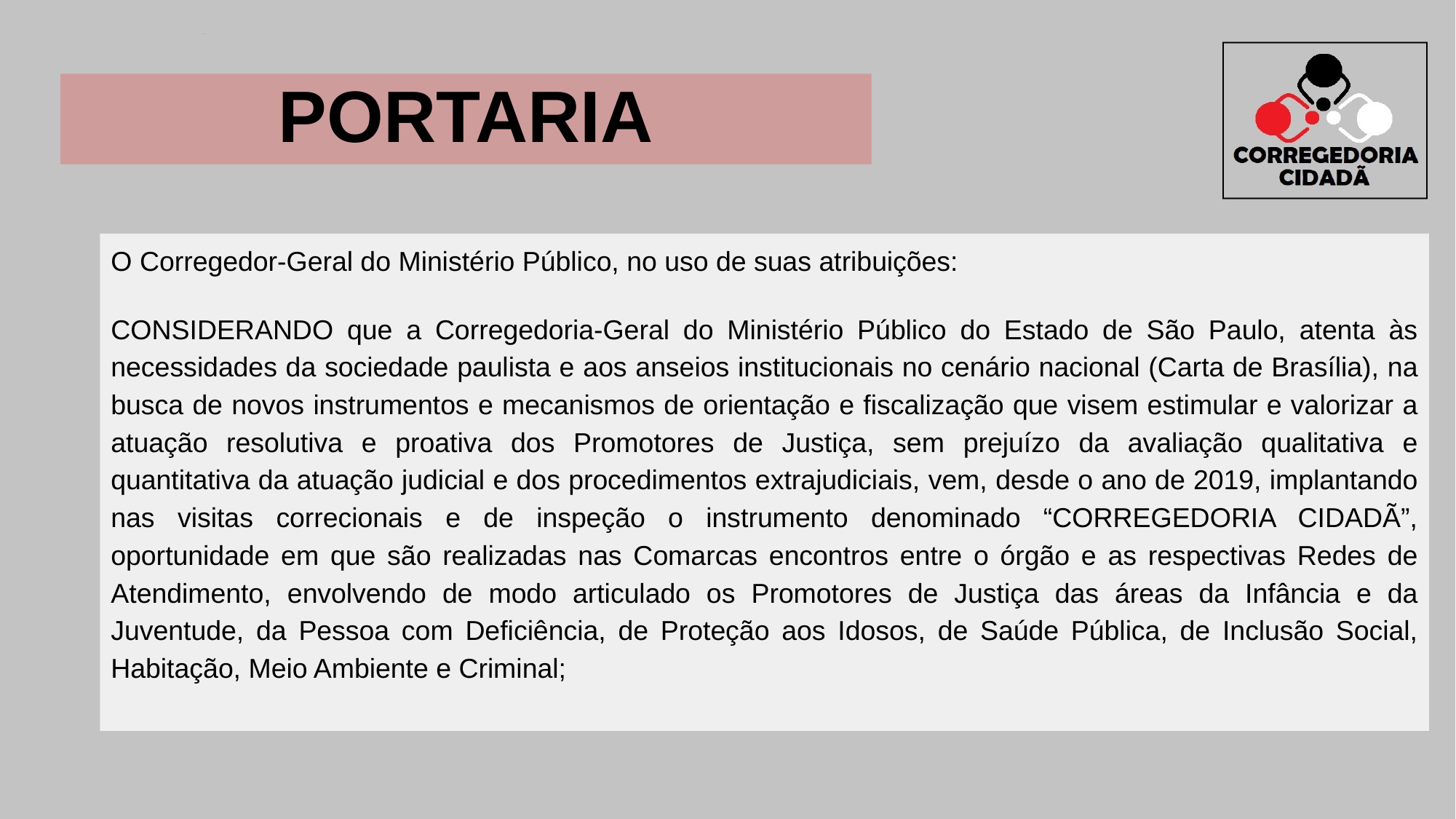

PORTARIA
O Corregedor-Geral do Ministério Público, no uso de suas atribuições:
CONSIDERANDO que a Corregedoria-Geral do Ministério Público do Estado de São Paulo, atenta às necessidades da sociedade paulista e aos anseios institucionais no cenário nacional (Carta de Brasília), na busca de novos instrumentos e mecanismos de orientação e fiscalização que visem estimular e valorizar a atuação resolutiva e proativa dos Promotores de Justiça, sem prejuízo da avaliação qualitativa e quantitativa da atuação judicial e dos procedimentos extrajudiciais, vem, desde o ano de 2019, implantando nas visitas correcionais e de inspeção o instrumento denominado “CORREGEDORIA CIDADÃ”, oportunidade em que são realizadas nas Comarcas encontros entre o órgão e as respectivas Redes de Atendimento, envolvendo de modo articulado os Promotores de Justiça das áreas da Infância e da Juventude, da Pessoa com Deficiência, de Proteção aos Idosos, de Saúde Pública, de Inclusão Social, Habitação, Meio Ambiente e Criminal;